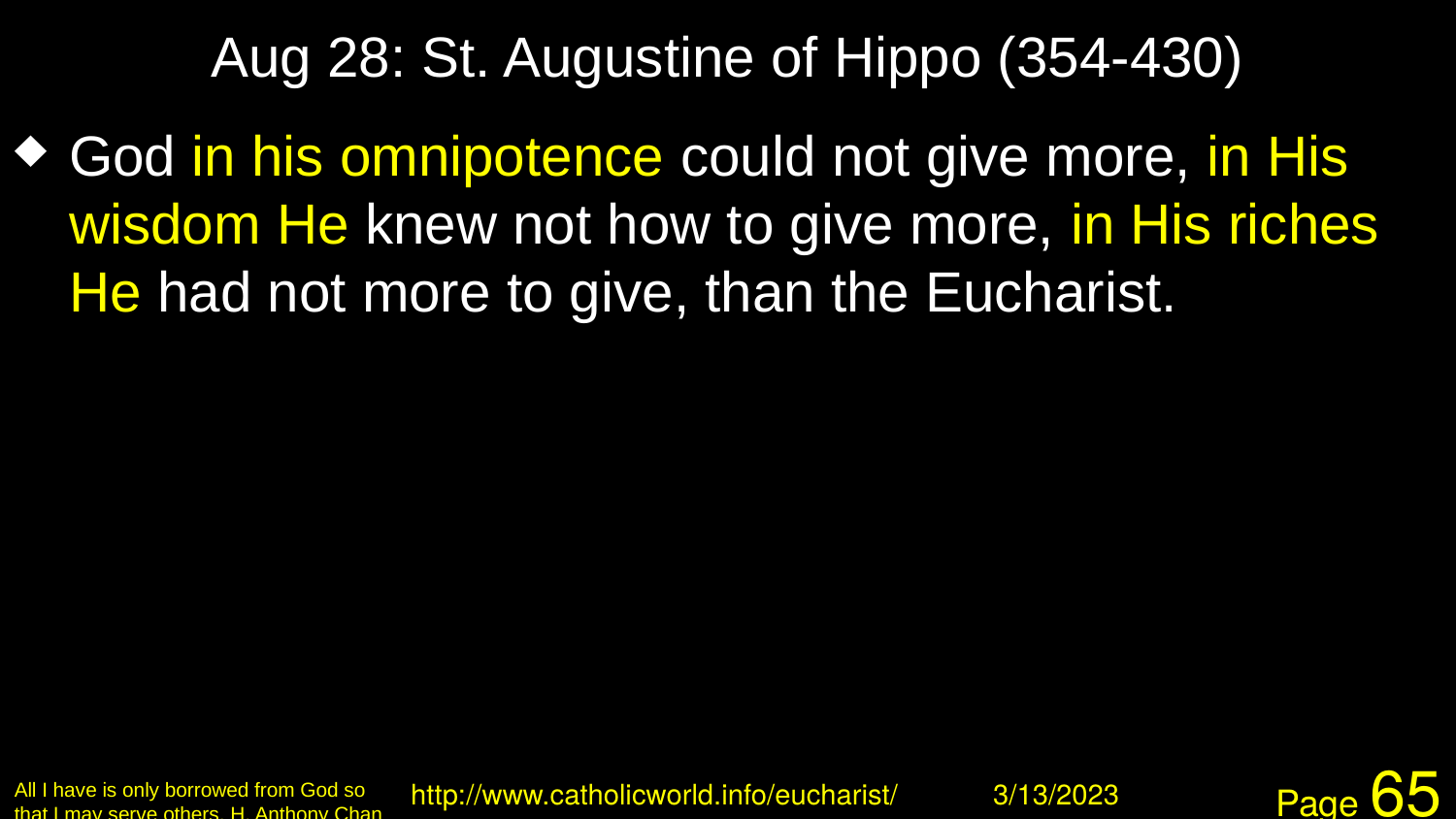

# Aug 28: St. Augustine of Hippo (354-430)
God in his omnipotence could not give more, in His wisdom He knew not how to give more, in His riches He had not more to give, than the Eucharist.